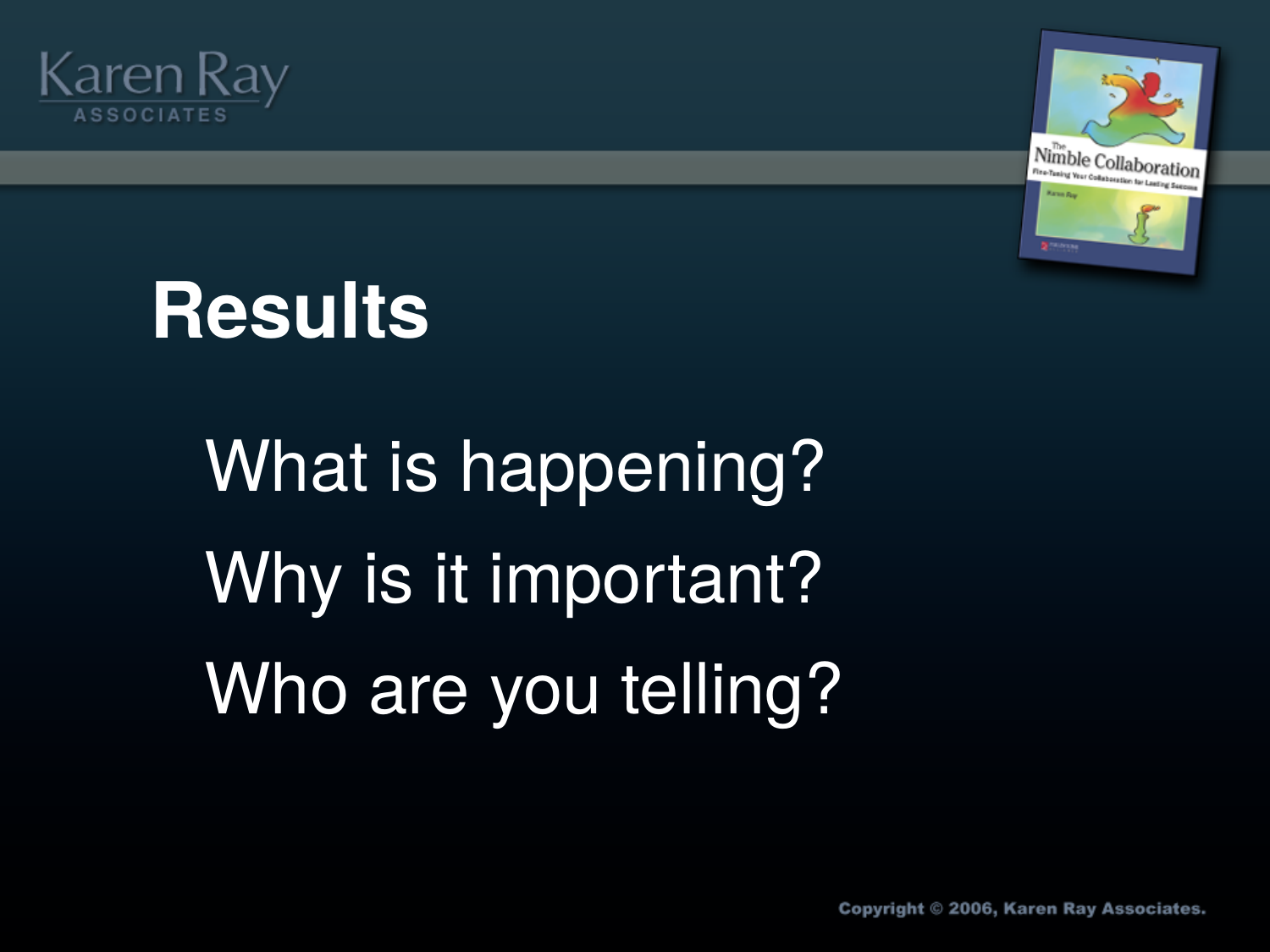

# Results
 What is happening?
 Why is it important?
 Who are you telling?